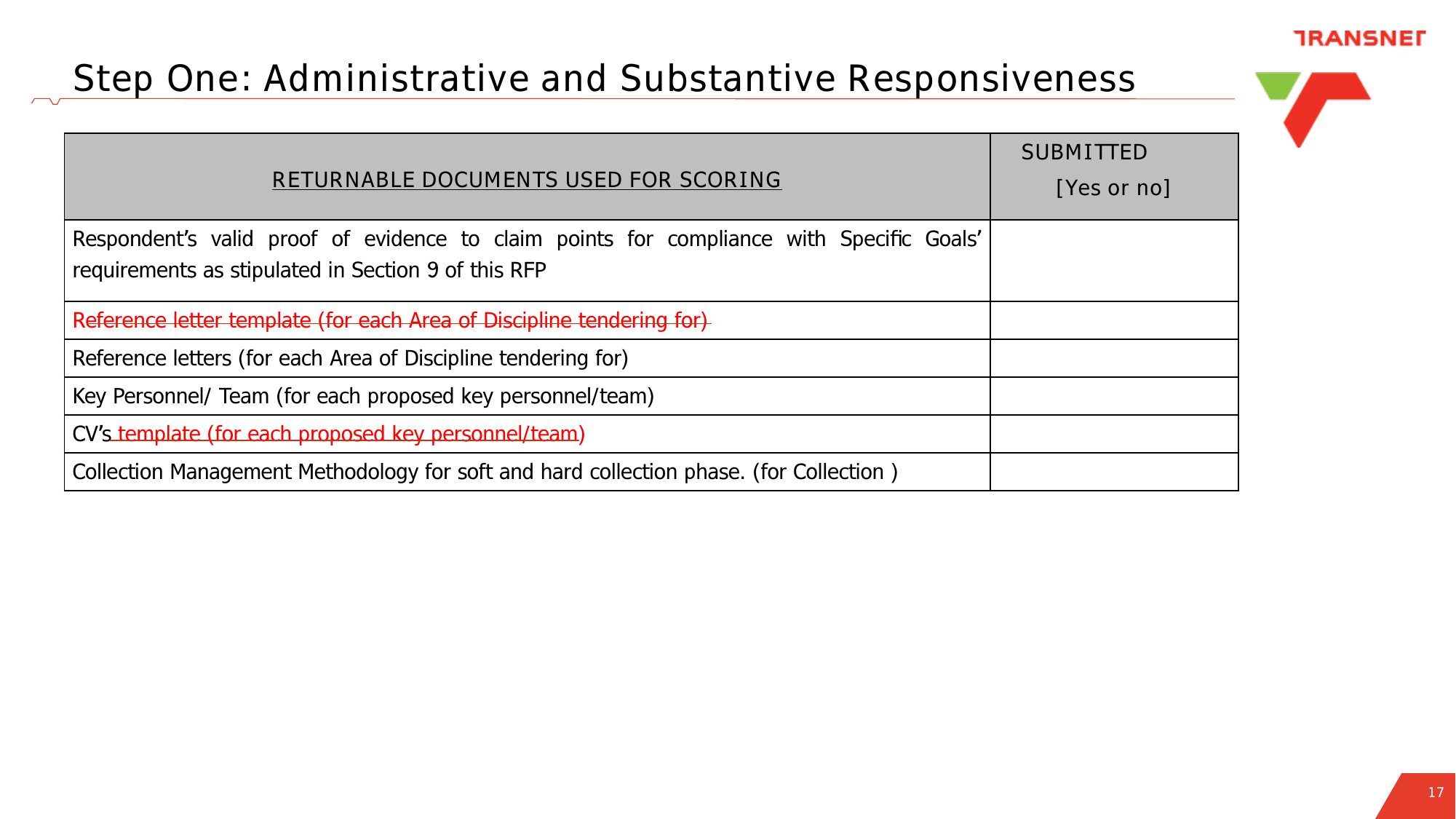

Step One: Administrative and Substantive Responsiveness
| RETURNABLE DOCUMENTS USED FOR SCORING | SUBMITTED [Yes or no] |
| --- | --- |
| Respondent’s valid proof of evidence to claim points for compliance with Specific Goals’ requirements as stipulated in Section 9 of this RFP |  |
| Reference letter template (for each Area of Discipline tendering for) |  |
| Reference letters (for each Area of Discipline tendering for) |  |
| Key Personnel/ Team (for each proposed key personnel/team) |  |
| CV’s template (for each proposed key personnel/team) |  |
| Collection Management Methodology for soft and hard collection phase. (for Collection ) |  |